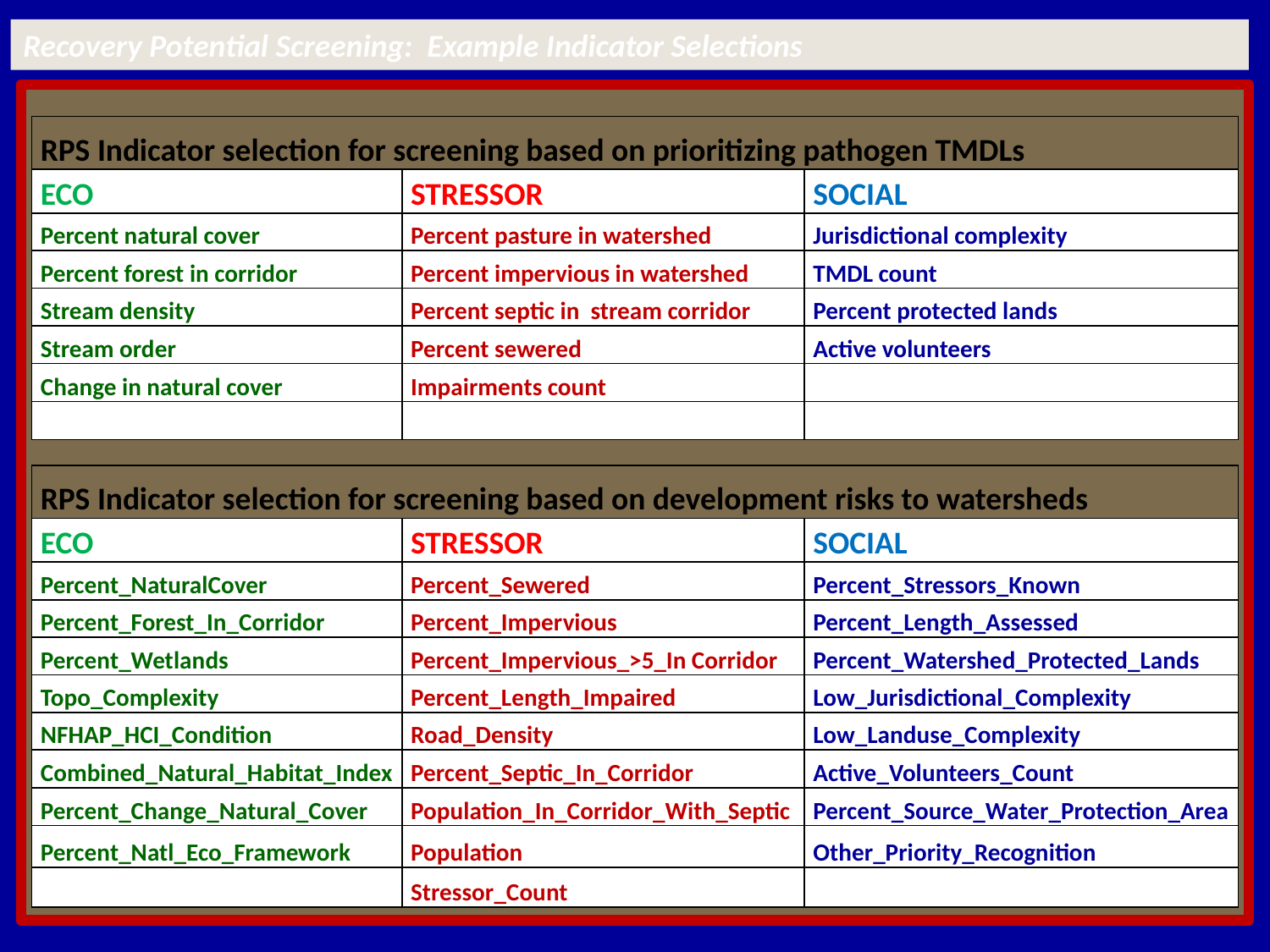

Recovery Potential Screening:  Example Indicator Selections

| RPS Indicator selection for screening based on prioritizing pathogen TMDLs |  |  |
| --- | --- | --- |
| ECO | STRESSOR | SOCIAL |
| Percent natural cover | Percent pasture in watershed | Jurisdictional complexity |
| Percent forest in corridor | Percent impervious in watershed | TMDL count |
| Stream density | Percent septic in stream corridor | Percent protected lands |
| Stream order | Percent sewered | Active volunteers |
| Change in natural cover | Impairments count |  |
|  |  |  |
| RPS Indicator selection for screening based on development risks to watersheds |  |  |
| --- | --- | --- |
| ECO | STRESSOR | SOCIAL |
| Percent\_NaturalCover | Percent\_Sewered | Percent\_Stressors\_Known |
| Percent\_Forest\_In\_Corridor | Percent\_Impervious | Percent\_Length\_Assessed |
| Percent\_Wetlands | Percent\_Impervious\_>5\_In Corridor | Percent\_Watershed\_Protected\_Lands |
| Topo\_Complexity | Percent\_Length\_Impaired | Low\_Jurisdictional\_Complexity |
| NFHAP\_HCI\_Condition | Road\_Density | Low\_Landuse\_Complexity |
| Combined\_Natural\_Habitat\_Index | Percent\_Septic\_In\_Corridor | Active\_Volunteers\_Count |
| Percent\_Change\_Natural\_Cover | Population\_In\_Corridor\_With\_Septic | Percent\_Source\_Water\_Protection\_Area |
| Percent\_Natl\_Eco\_Framework | Population | Other\_Priority\_Recognition |
|  | Stressor\_Count |  |
25